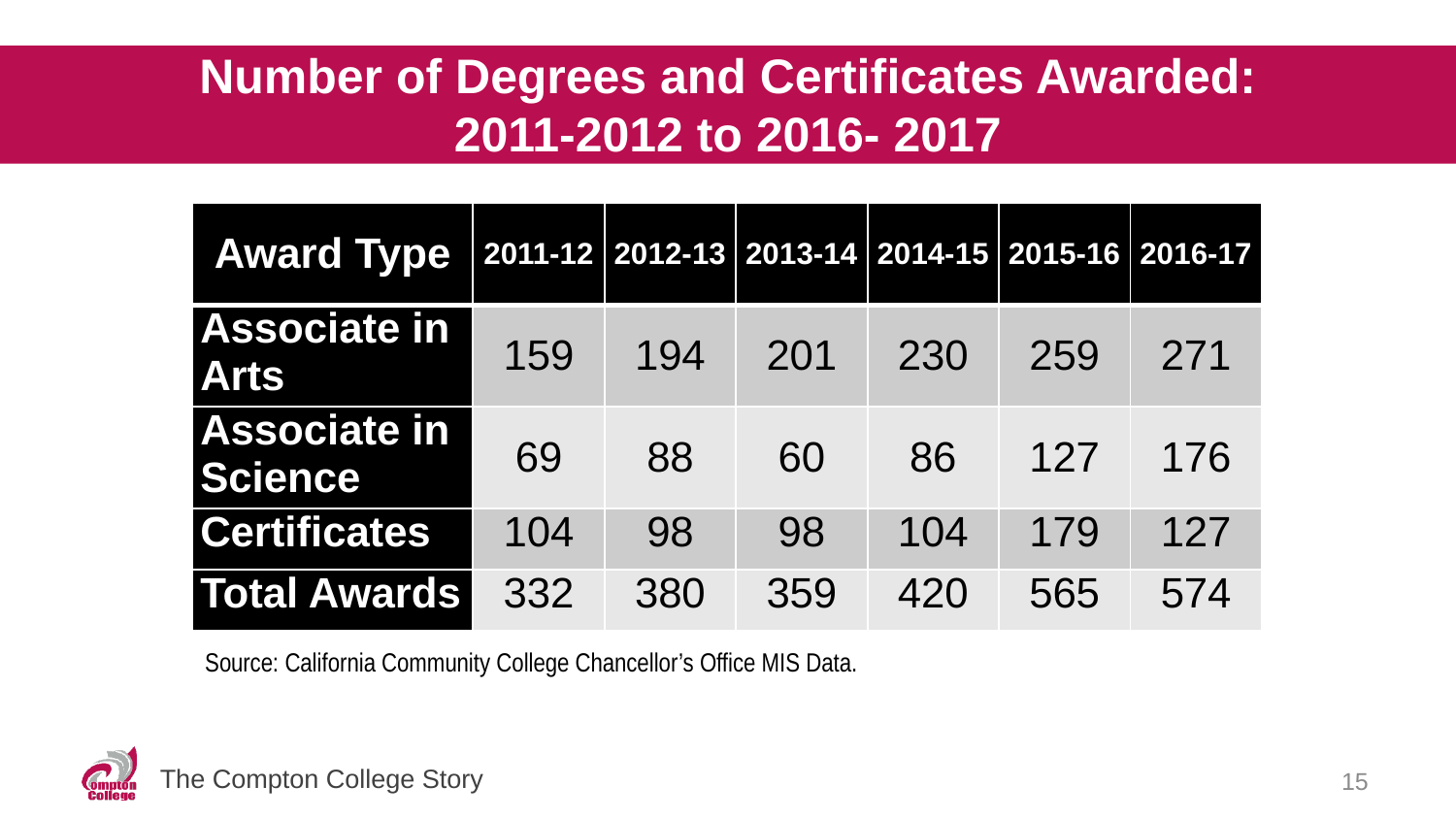

# Number of Degrees and Certificates Awarded: 2011-2012 to 2016- 2017
| Award Type | 2011-12 | 2012-13 | 2013-14 | 2014-15 | 2015-16 | 2016-17 |
| --- | --- | --- | --- | --- | --- | --- |
| Associate in Arts | 159 | 194 | 201 | 230 | 259 | 271 |
| Associate in Science | 69 | 88 | 60 | 86 | 127 | 176 |
| Certificates | 104 | 98 | 98 | 104 | 179 | 127 |
| Total Awards | 332 | 380 | 359 | 420 | 565 | 574 |
Source: California Community College Chancellor’s Office MIS Data.
15